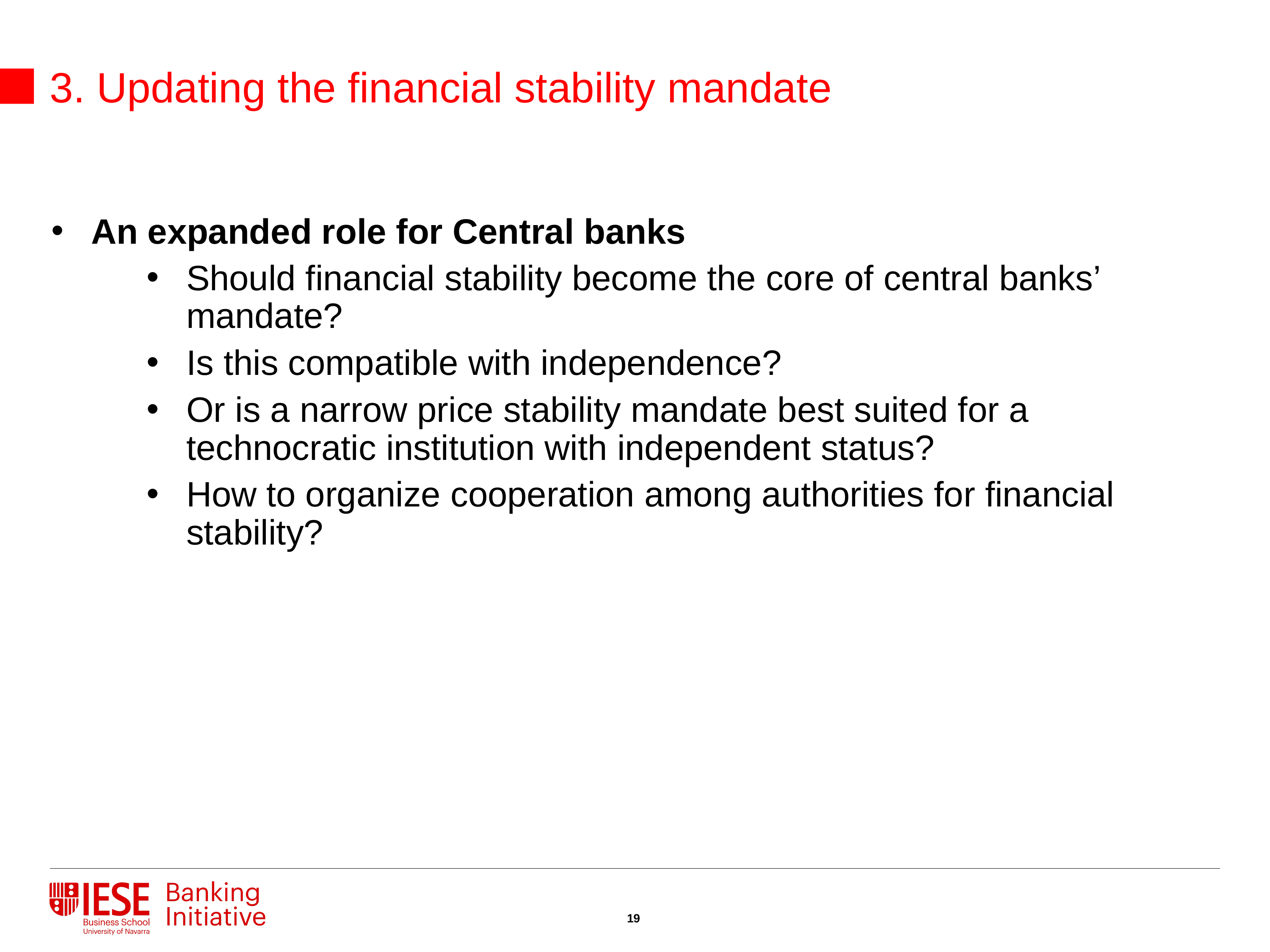

3. Updating the financial stability mandate

An expanded role for Central banks
Should financial stability become the core of central banks’ mandate?
Is this compatible with independence?
Or is a narrow price stability mandate best suited for a technocratic institution with independent status?
How to organize cooperation among authorities for financial stability?